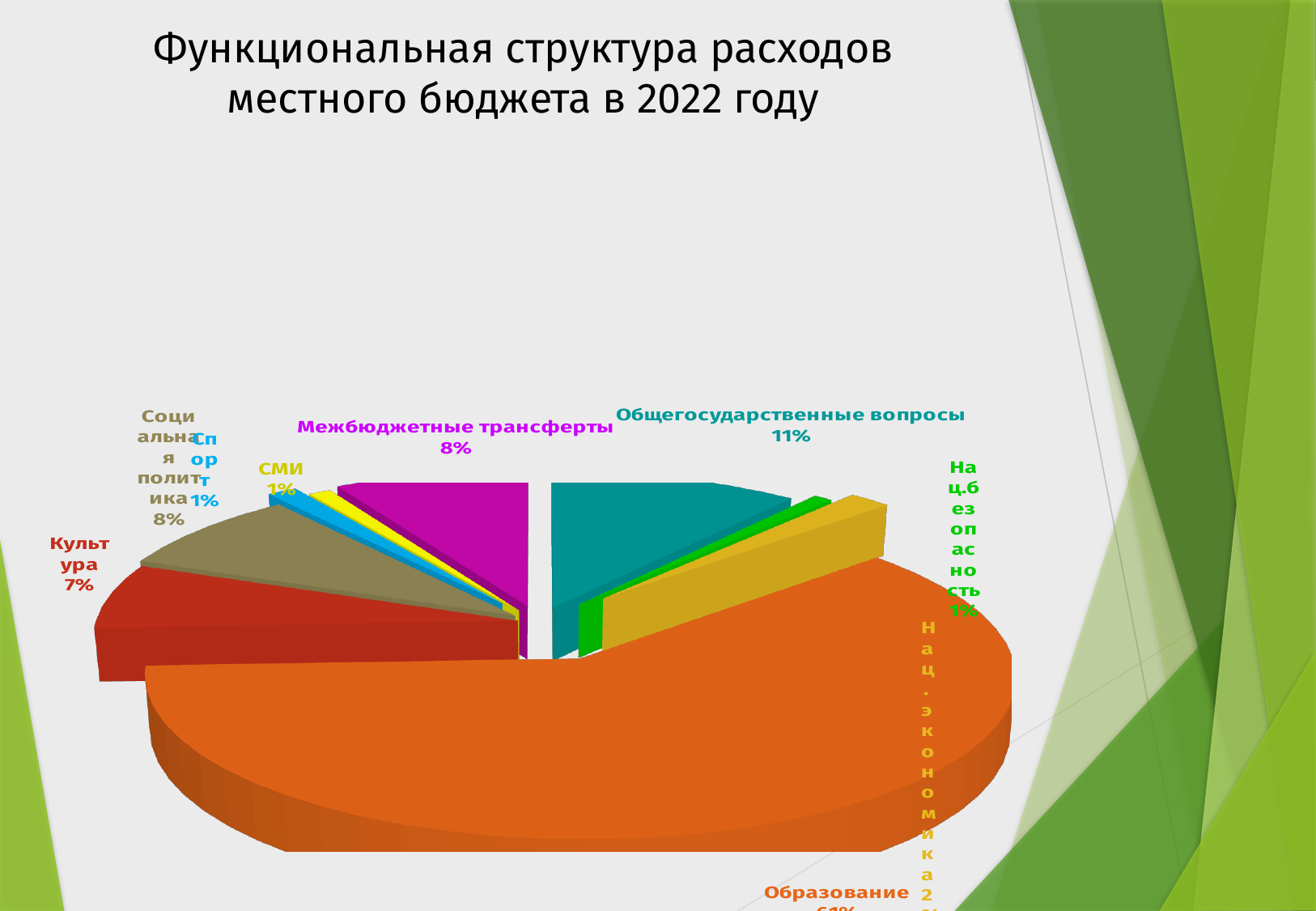

# Функциональная структура расходов местного бюджета в 2022 году

[unsupported chart]